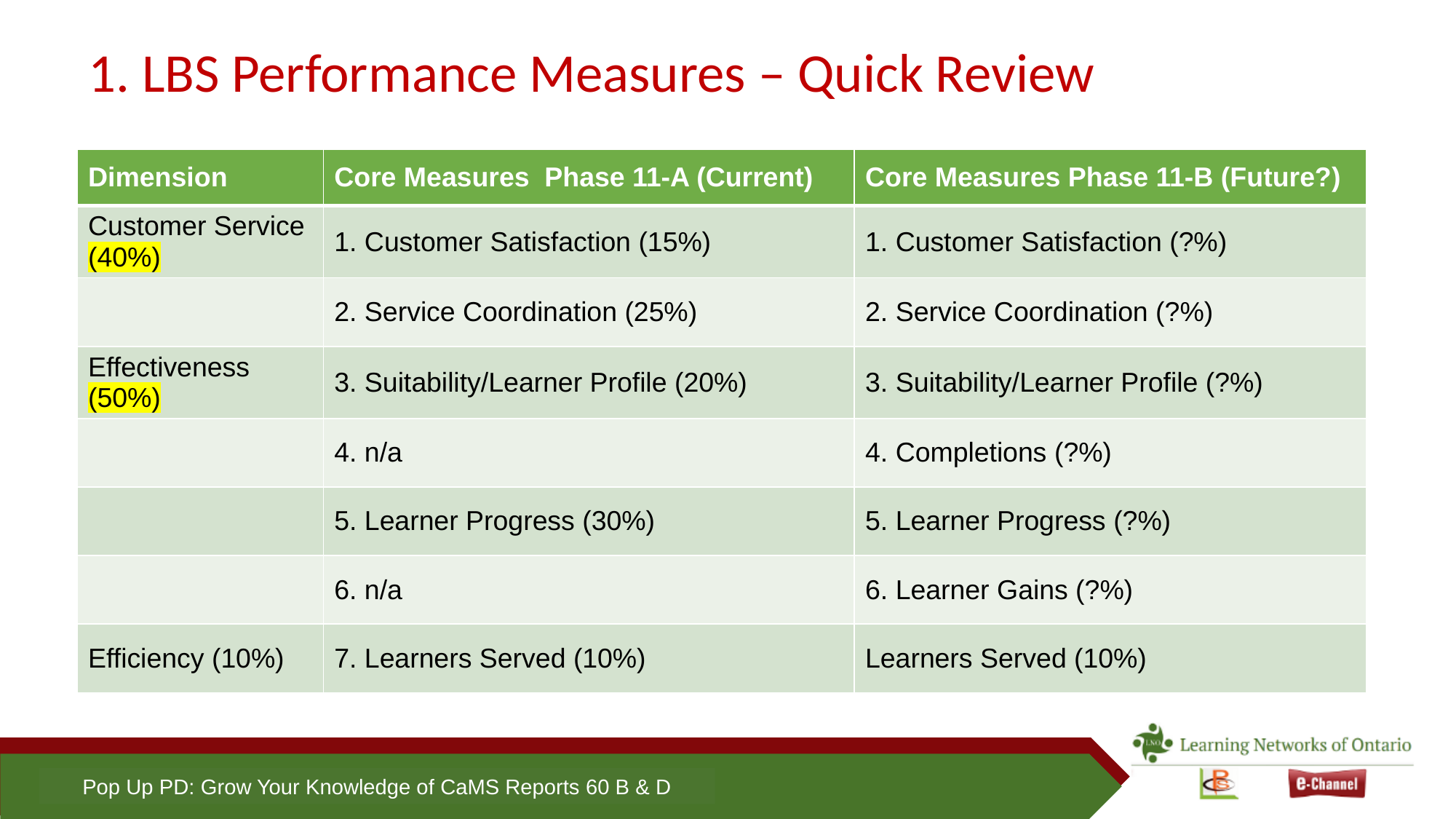

# 1. LBS Performance Measures – Quick Review
| Dimension | Core Measures Phase 11-A (Current) | Core Measures Phase 11-B (Future?) |
| --- | --- | --- |
| Customer Service (40%) | 1. Customer Satisfaction (15%) | 1. Customer Satisfaction (?%) |
|  | 2. Service Coordination (25%) | 2. Service Coordination (?%) |
| Effectiveness (50%) | 3. Suitability/Learner Profile (20%) | 3. Suitability/Learner Profile (?%) |
|  | 4. n/a | 4. Completions (?%) |
|  | 5. Learner Progress (30%) | 5. Learner Progress (?%) |
|  | 6. n/a | 6. Learner Gains (?%) |
| Efficiency (10%) | 7. Learners Served (10%) | Learners Served (10%) |
Pop Up PD: Grow Your Knowledge of CaMS Reports 60 B & D